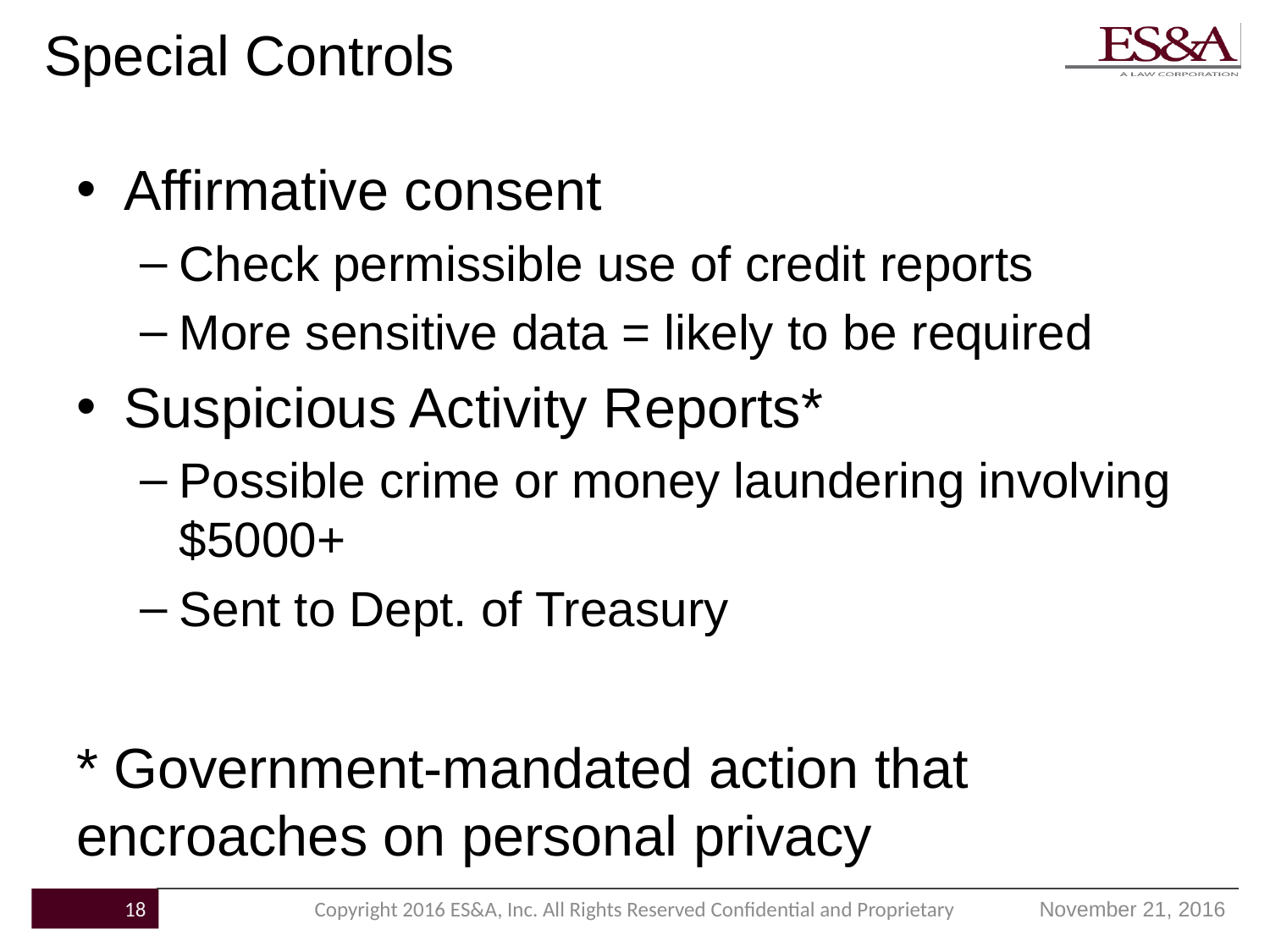

# Special Controls
Affirmative consent
Check permissible use of credit reports
More sensitive data = likely to be required
Suspicious Activity Reports*
Possible crime or money laundering involving $5000+
Sent to Dept. of Treasury

* Government-mandated action that encroaches on personal privacy
November 21, 2016
18
Copyright 2016 ES&A, Inc. All Rights Reserved Confidential and Proprietary